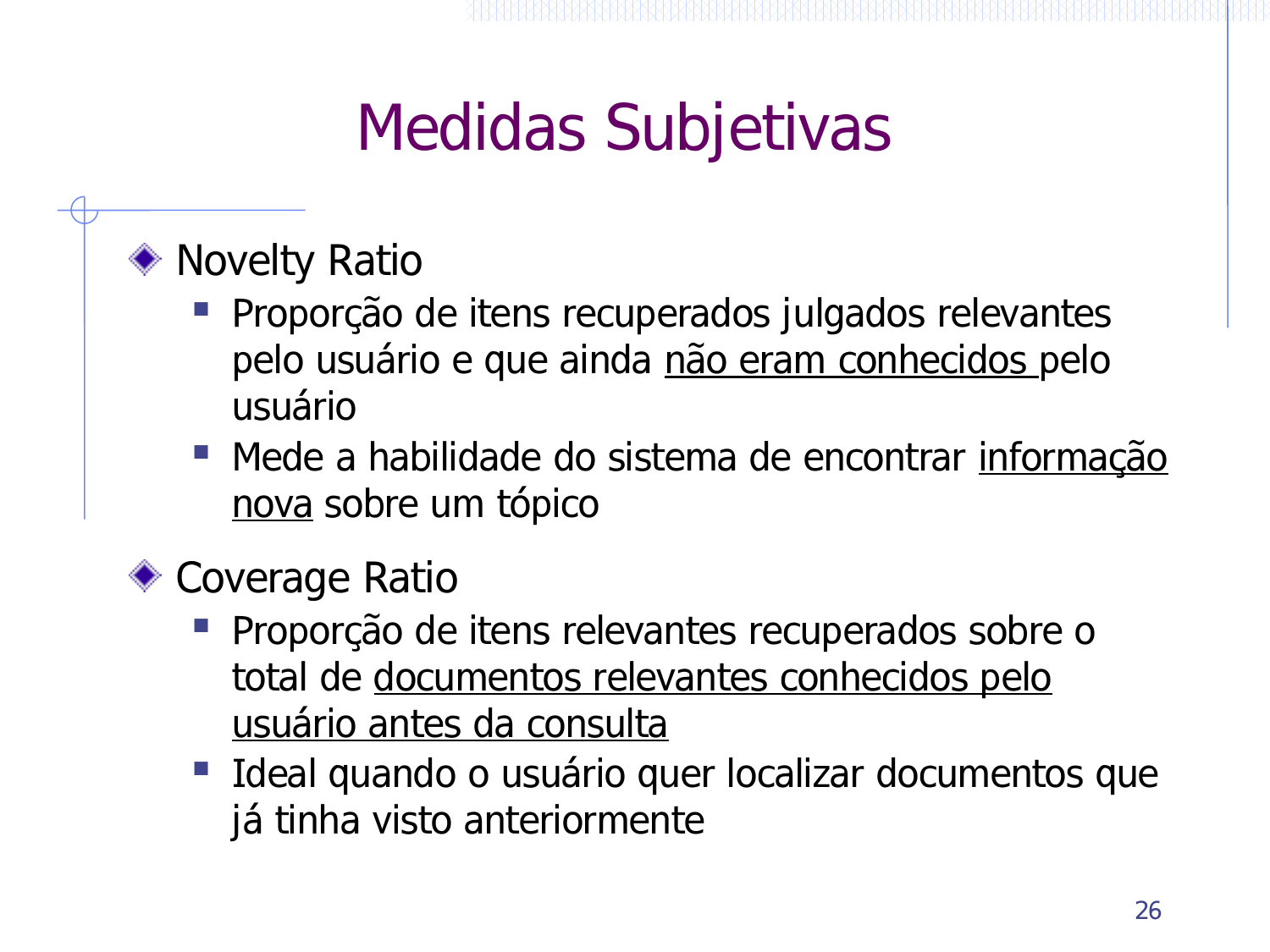

# Medidas Subjetivas
Novelty Ratio
Proporção de itens recuperados julgados relevantes pelo usuário e que ainda não eram conhecidos pelo usuário
Mede a habilidade do sistema de encontrar informação nova sobre um tópico
Coverage Ratio
Proporção de itens relevantes recuperados sobre o total de documentos relevantes conhecidos pelo usuário antes da consulta
Ideal quando o usuário quer localizar documentos que já tinha visto anteriormente
26